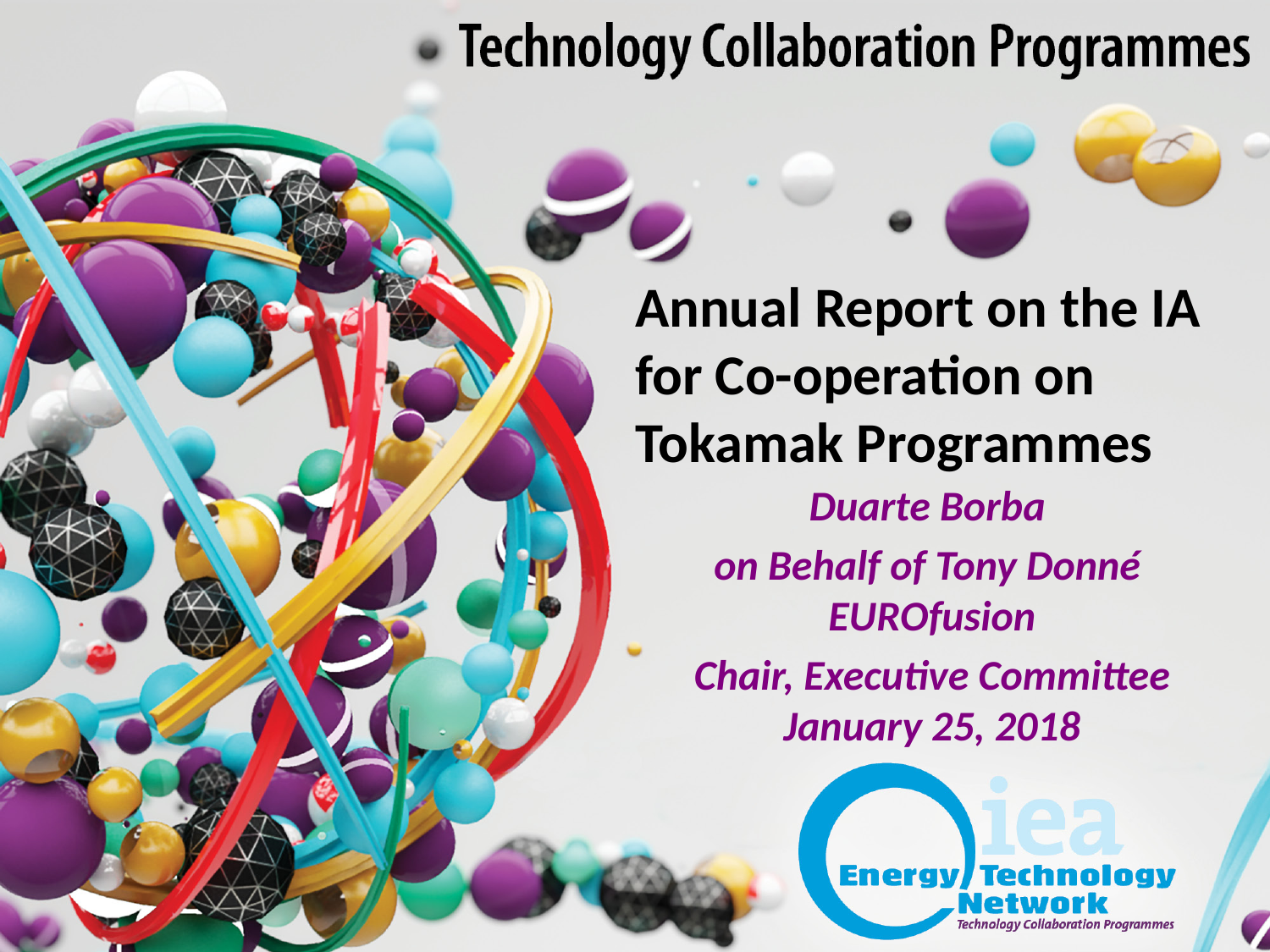

# Annual Report on the IA for Co-operation on Tokamak Programmes
Duarte Borba
on Behalf of Tony Donné
EUROfusion
Chair, Executive Committee
January 25, 2018